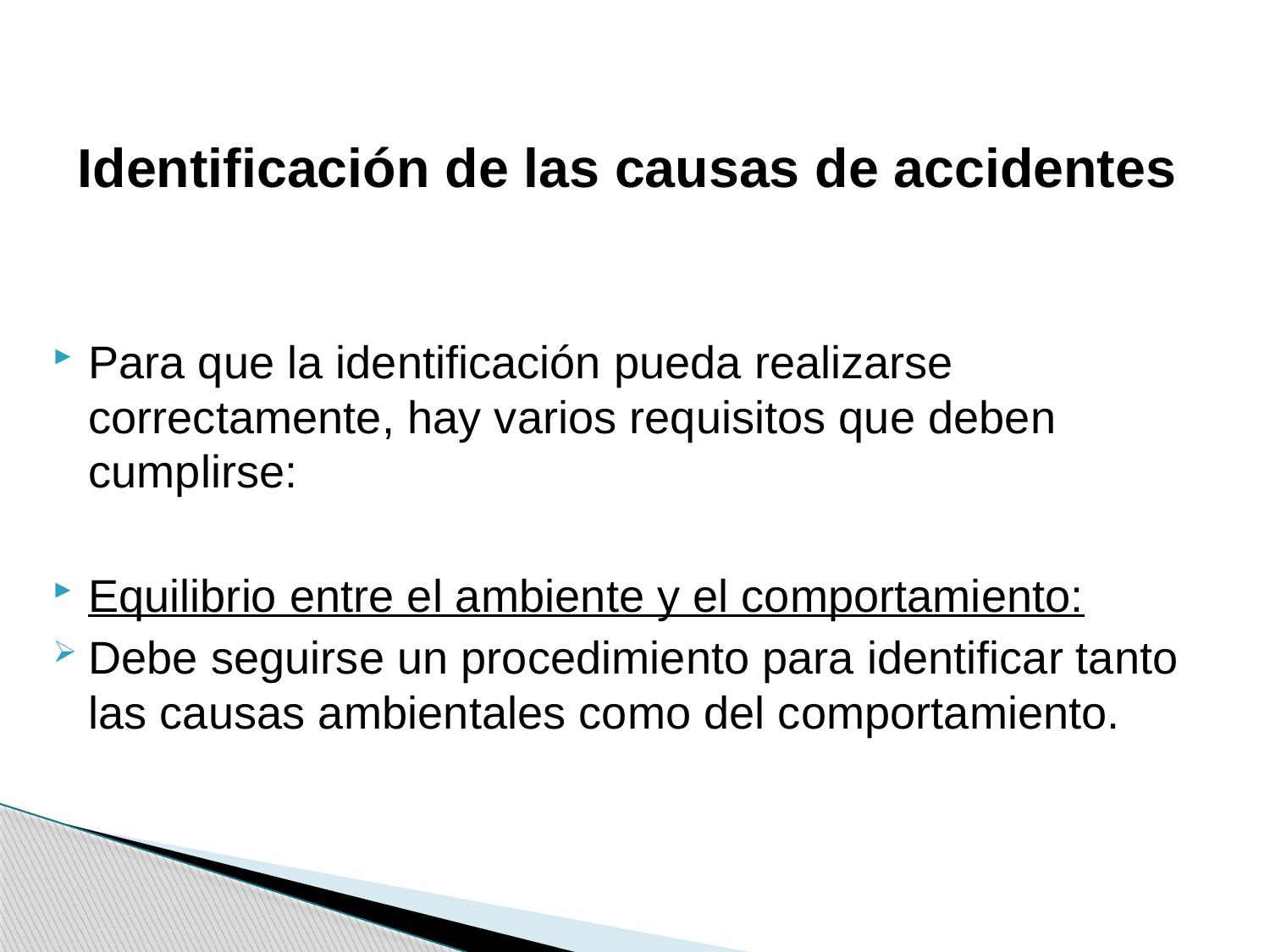

# Identificación de las causas de accidentes
Para que la identificación pueda realizarse correctamente, hay varios requisitos que deben cumplirse:

Equilibrio entre el ambiente y el comportamiento:
Debe seguirse un procedimiento para identificar tanto las causas ambientales como del comportamiento.